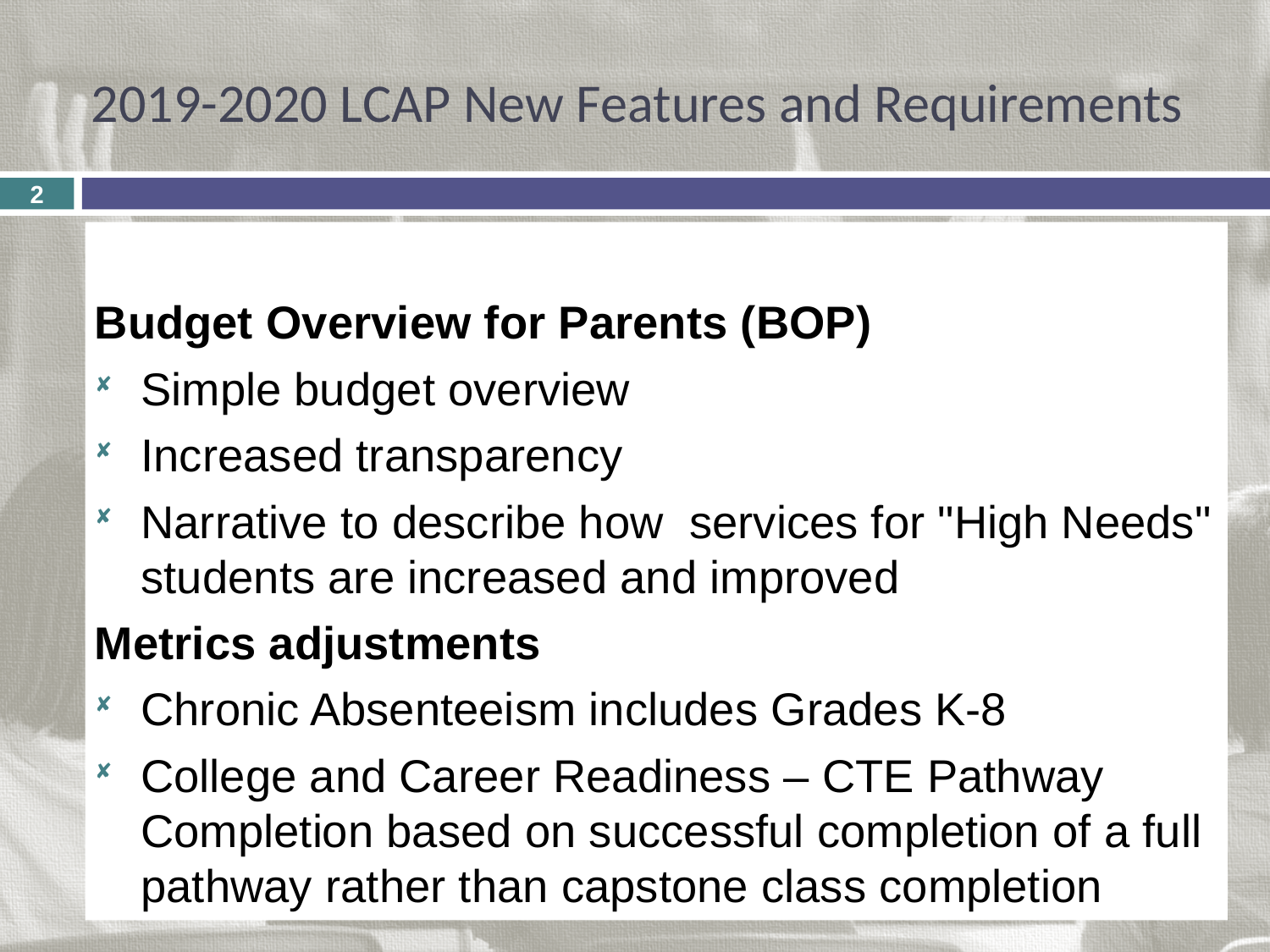

# 2019-2020 LCAP New Features and Requirements
2

Budget Overview for Parents (BOP)
Simple budget overview
Increased transparency
Narrative to describe how  services for "High Needs" students are increased and improved
Metrics adjustments
Chronic Absenteeism includes Grades K-8
College and Career Readiness – CTE Pathway Completion based on successful completion of a full pathway rather than capstone class completion